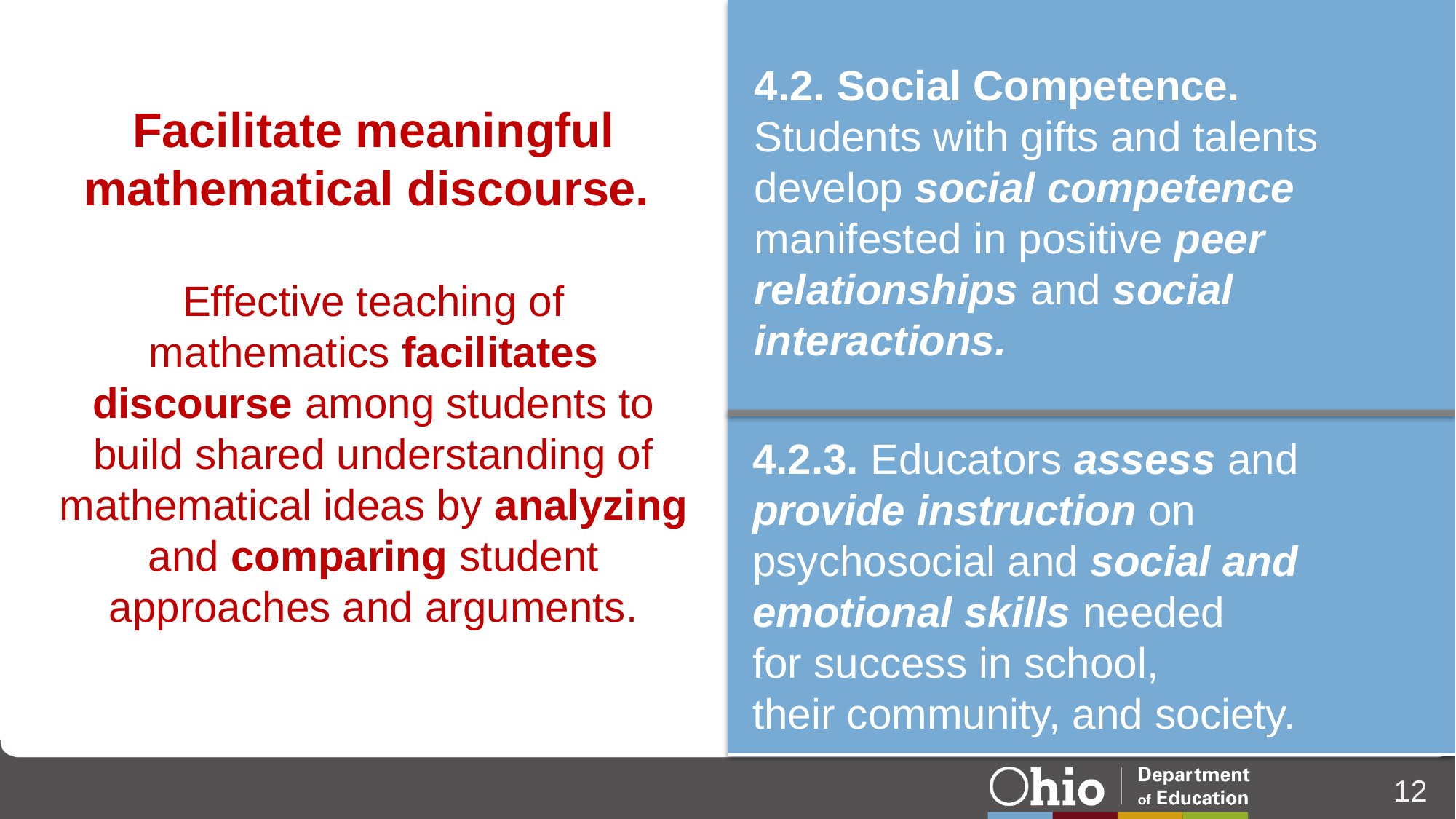

4.2. Social Competence. Students with gifts and talents develop social competence manifested in positive peer relationships and social interactions.

# Facilitate meaningful mathematical discourse.  Effective teaching of mathematics facilitates discourse among students to build shared understanding of mathematical ideas by analyzing and comparing student approaches and arguments.
4.2.3. Educators assess and provide instruction on psychosocial and social and emotional skills needed for success in school, their community, and society.

12